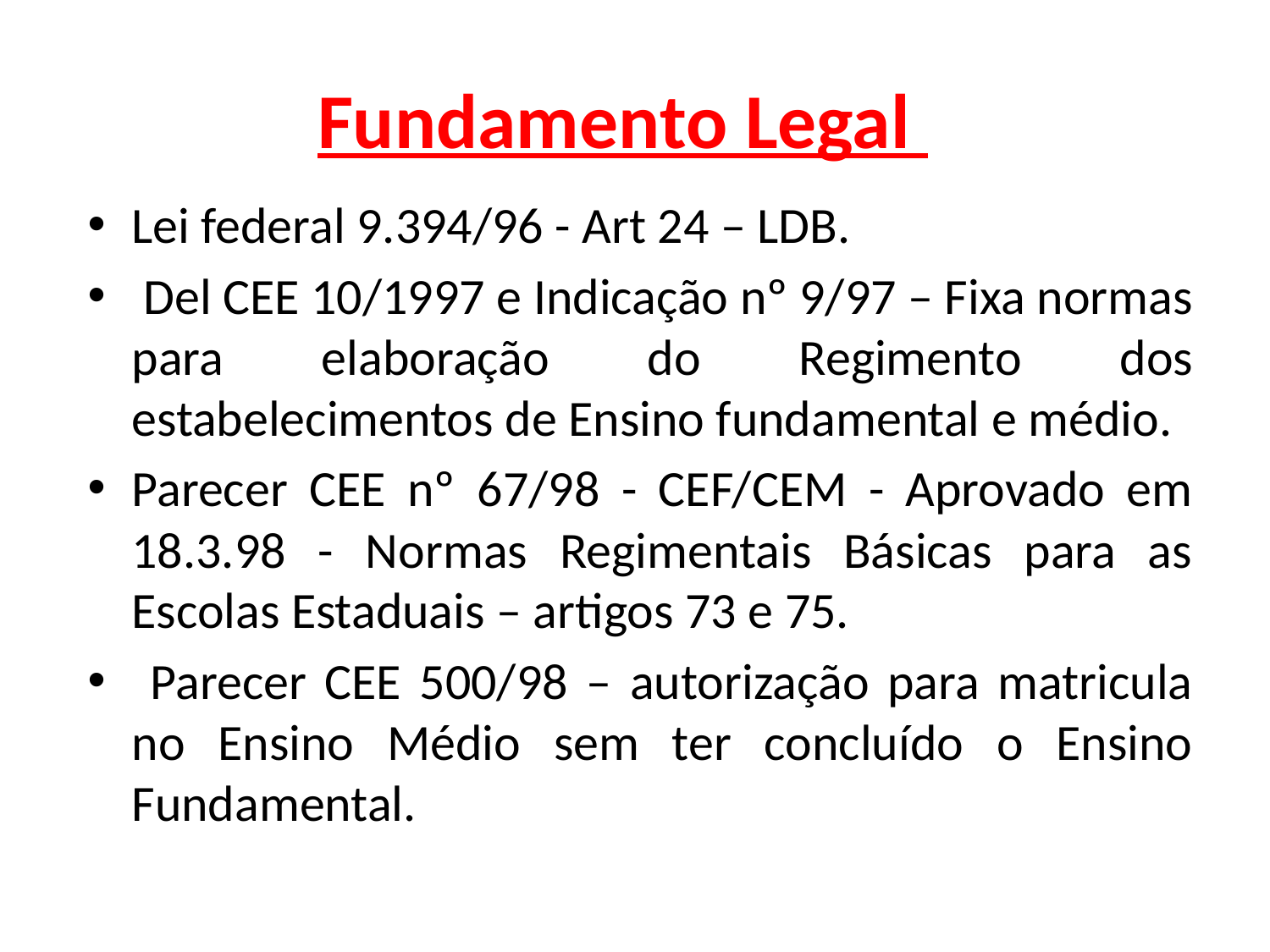

# Fundamento Legal
Lei federal 9.394/96 - Art 24 – LDB.
 Del CEE 10/1997 e Indicação nº 9/97 – Fixa normas para elaboração do Regimento dos estabelecimentos de Ensino fundamental e médio.
Parecer CEE nº 67/98 - CEF/CEM - Aprovado em 18.3.98 - Normas Regimentais Básicas para as Escolas Estaduais – artigos 73 e 75.
 Parecer CEE 500/98 – autorização para matricula no Ensino Médio sem ter concluído o Ensino Fundamental.